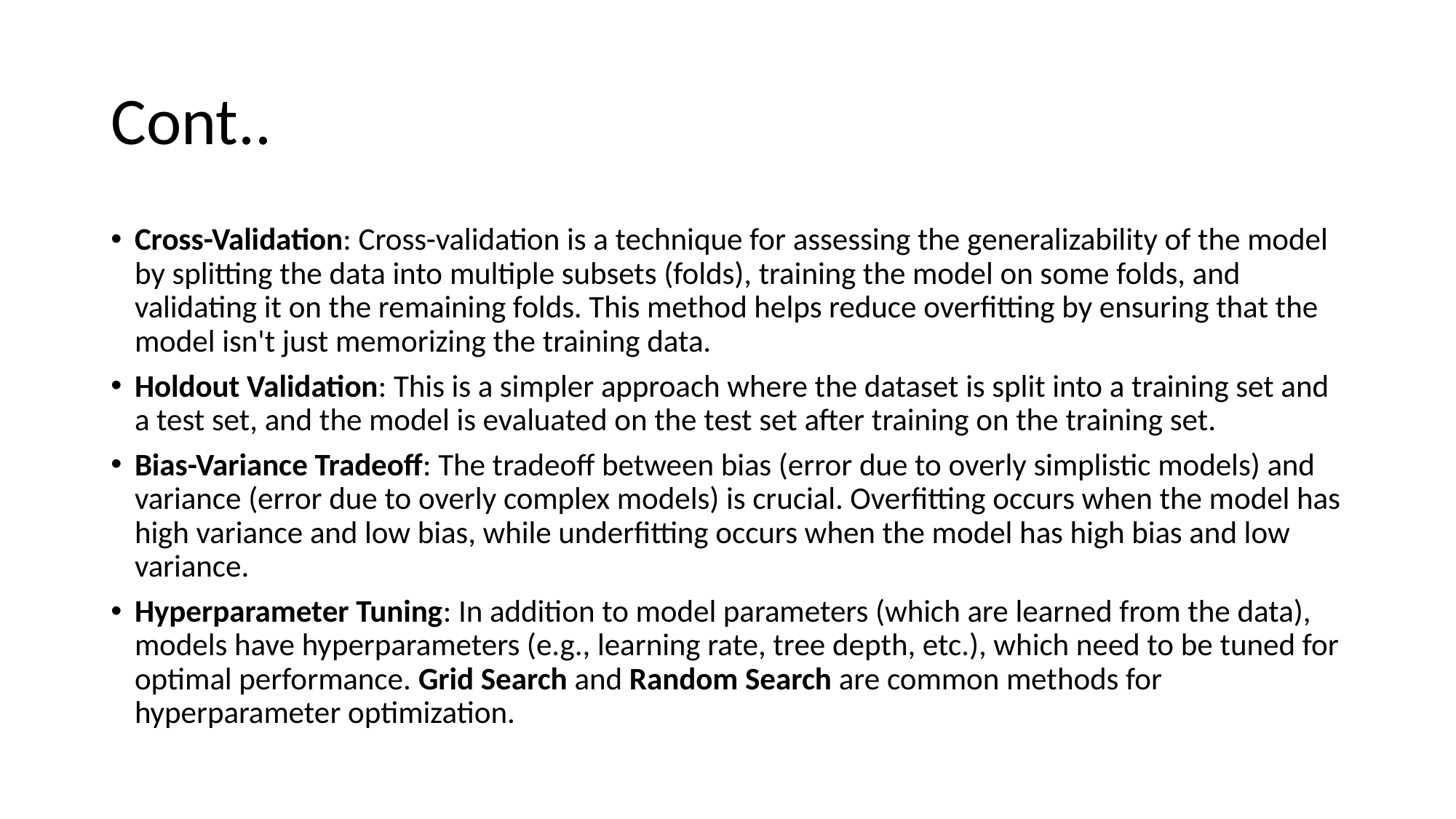

# Cont..
Cross-Validation: Cross-validation is a technique for assessing the generalizability of the model by splitting the data into multiple subsets (folds), training the model on some folds, and validating it on the remaining folds. This method helps reduce overfitting by ensuring that the model isn't just memorizing the training data.
Holdout Validation: This is a simpler approach where the dataset is split into a training set and a test set, and the model is evaluated on the test set after training on the training set.
Bias-Variance Tradeoff: The tradeoff between bias (error due to overly simplistic models) and variance (error due to overly complex models) is crucial. Overfitting occurs when the model has high variance and low bias, while underfitting occurs when the model has high bias and low variance.
Hyperparameter Tuning: In addition to model parameters (which are learned from the data), models have hyperparameters (e.g., learning rate, tree depth, etc.), which need to be tuned for optimal performance. Grid Search and Random Search are common methods for hyperparameter optimization.